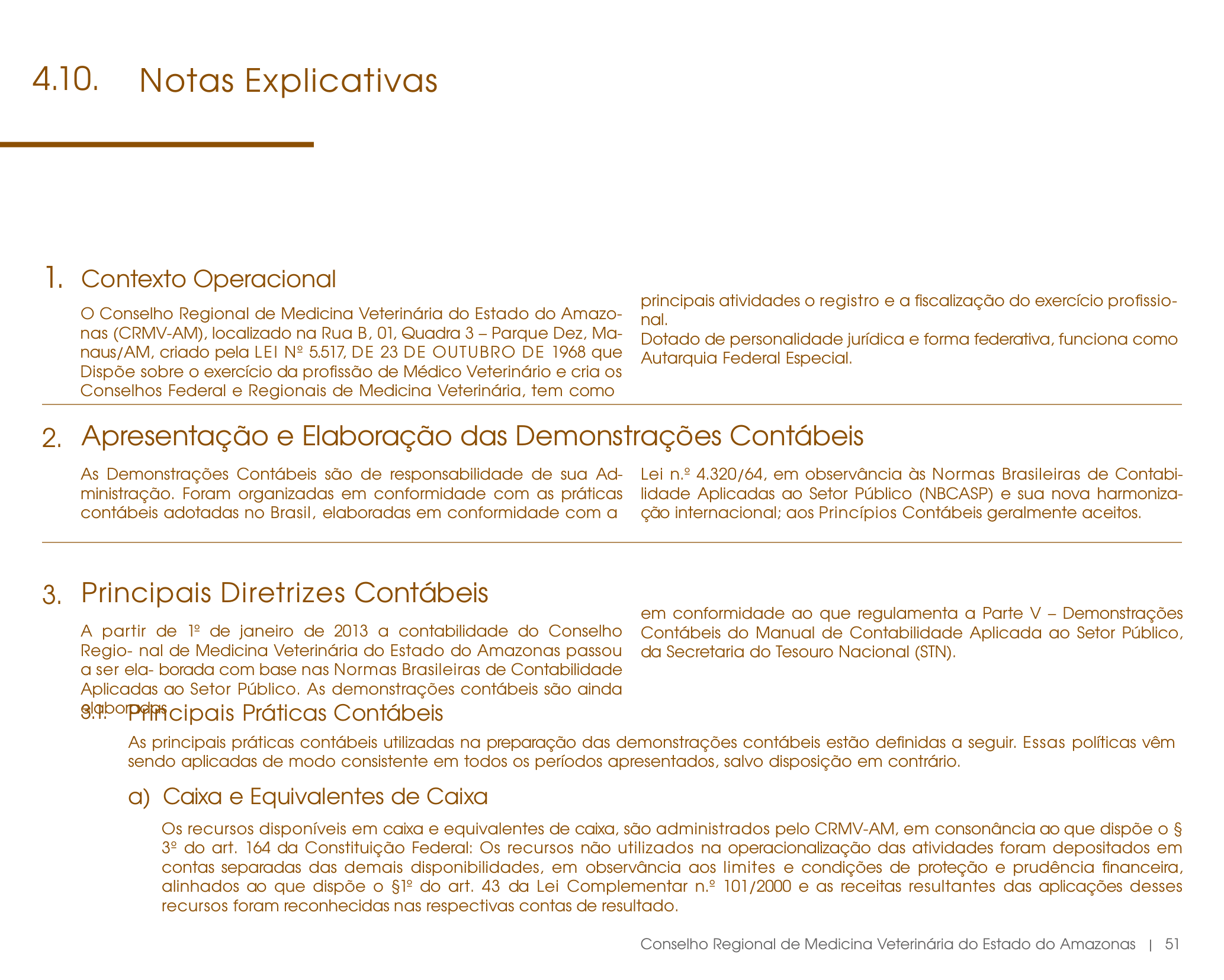

# 4.10.	Notas Explicativas

1.	Contexto Operacional
O Conselho Regional de Medicina Veterinária do Estado do Amazo- nas (CRMV-AM), localizado na Rua B, 01, Quadra 3 – Parque Dez, Ma- naus/AM, criado pela LEI Nº 5.517, DE 23 DE OUTUBRO DE 1968 que Dispõe sobre o exercício da profissão de Médico Veterinário e cria os Conselhos Federal e Regionais de Medicina Veterinária, tem como
principais atividades o registro e a fiscalização do exercício profissio- nal.
Dotado de personalidade jurídica e forma federativa, funciona como Autarquia Federal Especial.

2.	Apresentação e Elaboração das Demonstrações Contábeis
As Demonstrações Contábeis são de responsabilidade de sua Ad- ministração. Foram organizadas em conformidade com as práticas contábeis adotadas no Brasil, elaboradas em conformidade com a
Lei n.º 4.320/64, em observância às Normas Brasileiras de Contabi- lidade Aplicadas ao Setor Público (NBCASP) e sua nova harmoniza- ção internacional; aos Princípios Contábeis geralmente aceitos.

3.	Principais Diretrizes Contábeis
A partir de 1º de janeiro de 2013 a contabilidade do Conselho Regio- nal de Medicina Veterinária do Estado do Amazonas passou a ser ela- borada com base nas Normas Brasileiras de Contabilidade Aplicadas ao Setor Público. As demonstrações contábeis são ainda elaboradas
em conformidade ao que regulamenta a Parte V – Demonstrações Contábeis do Manual de Contabilidade Aplicada ao Setor Público, da Secretaria do Tesouro Nacional (STN).
Principais Práticas Contábeis
As principais práticas contábeis utilizadas na preparação das demonstrações contábeis estão definidas a seguir. Essas políticas vêm sendo aplicadas de modo consistente em todos os períodos apresentados, salvo disposição em contrário.
a) Caixa e Equivalentes de Caixa
Os recursos disponíveis em caixa e equivalentes de caixa, são administrados pelo CRMV-AM, em consonância ao que dispõe o § 3º do art. 164 da Constituição Federal: Os recursos não utilizados na operacionalização das atividades foram depositados em contas separadas das demais disponibilidades, em observância aos limites e condições de proteção e prudência financeira, alinhados ao que dispõe o §1º do art. 43 da Lei Complementar n.º 101/2000 e as receitas resultantes das aplicações desses recursos foram reconhecidas nas respectivas contas de resultado.
3.1.
Conselho Regional de Medicina Veterinária do Estado do Amazonas  |  51